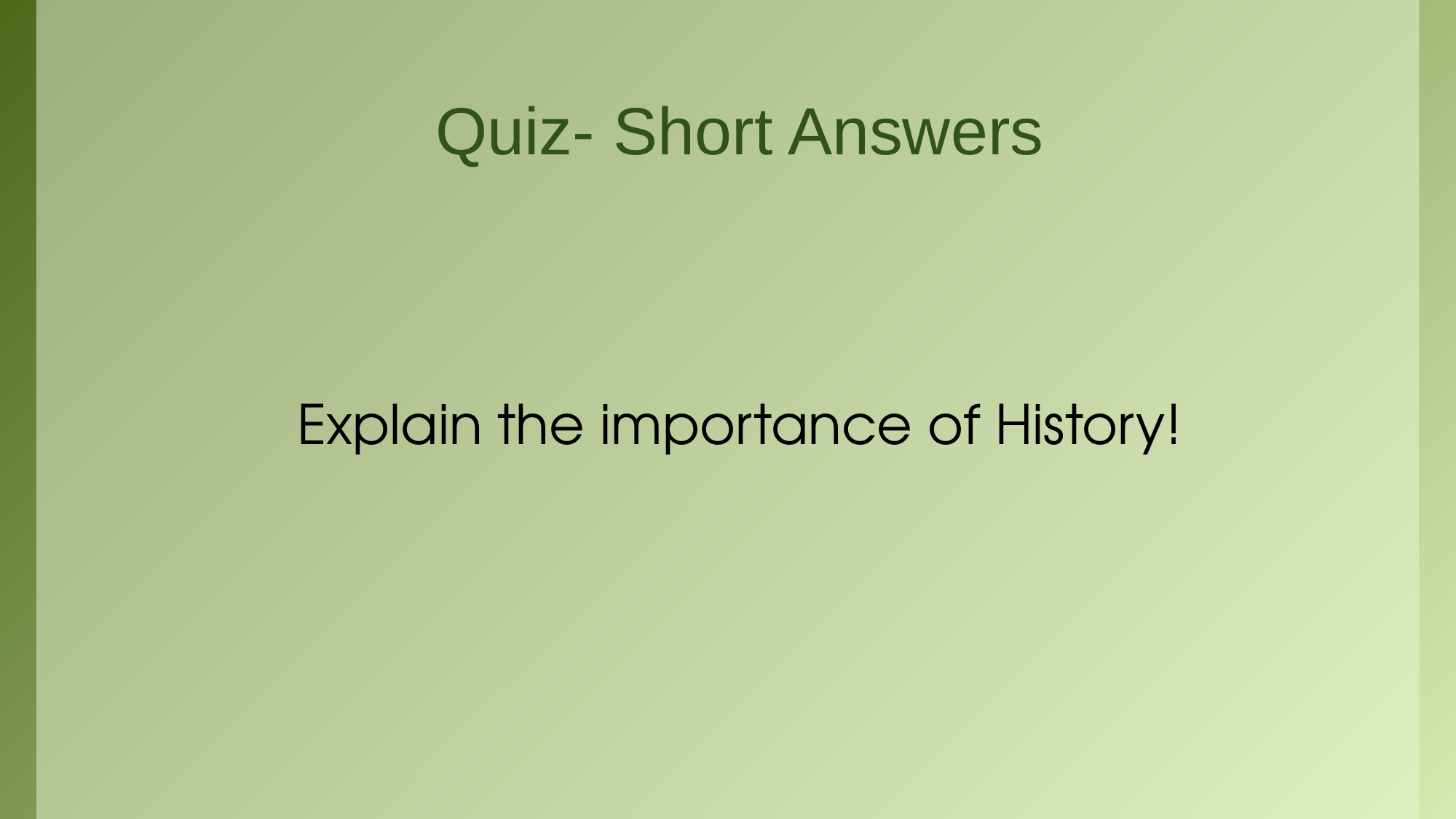

# Quiz- Short Answers

Explain the importance of History!